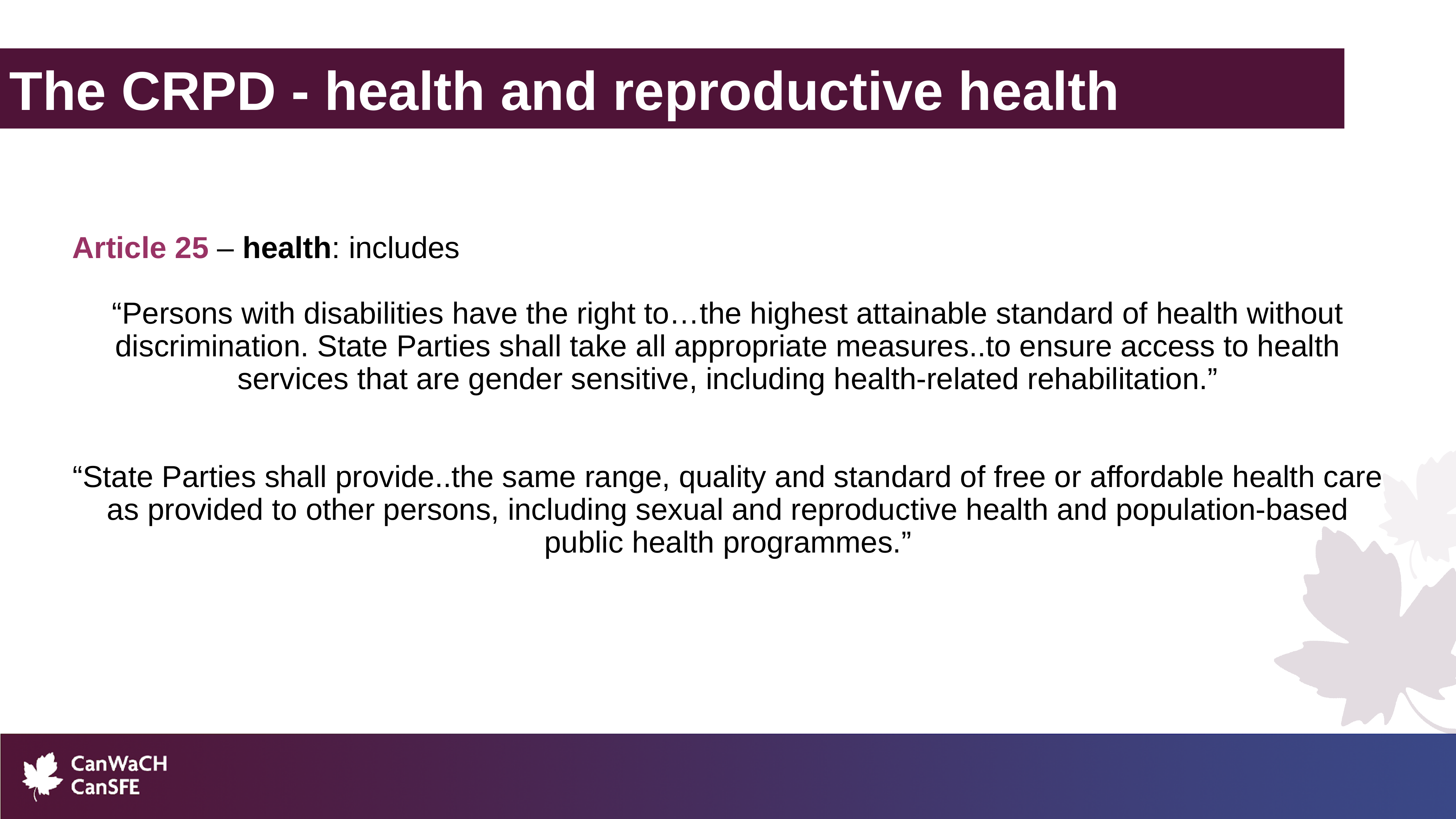

The CRPD - health and reproductive health
Article 25 – health: includes

“Persons with disabilities have the right to…the highest attainable standard of health without discrimination. State Parties shall take all appropriate measures..to ensure access to health services that are gender sensitive, including health-related rehabilitation.”

“State Parties shall provide..the same range, quality and standard of free or affordable health care as provided to other persons, including sexual and reproductive health and population-based public health programmes.”